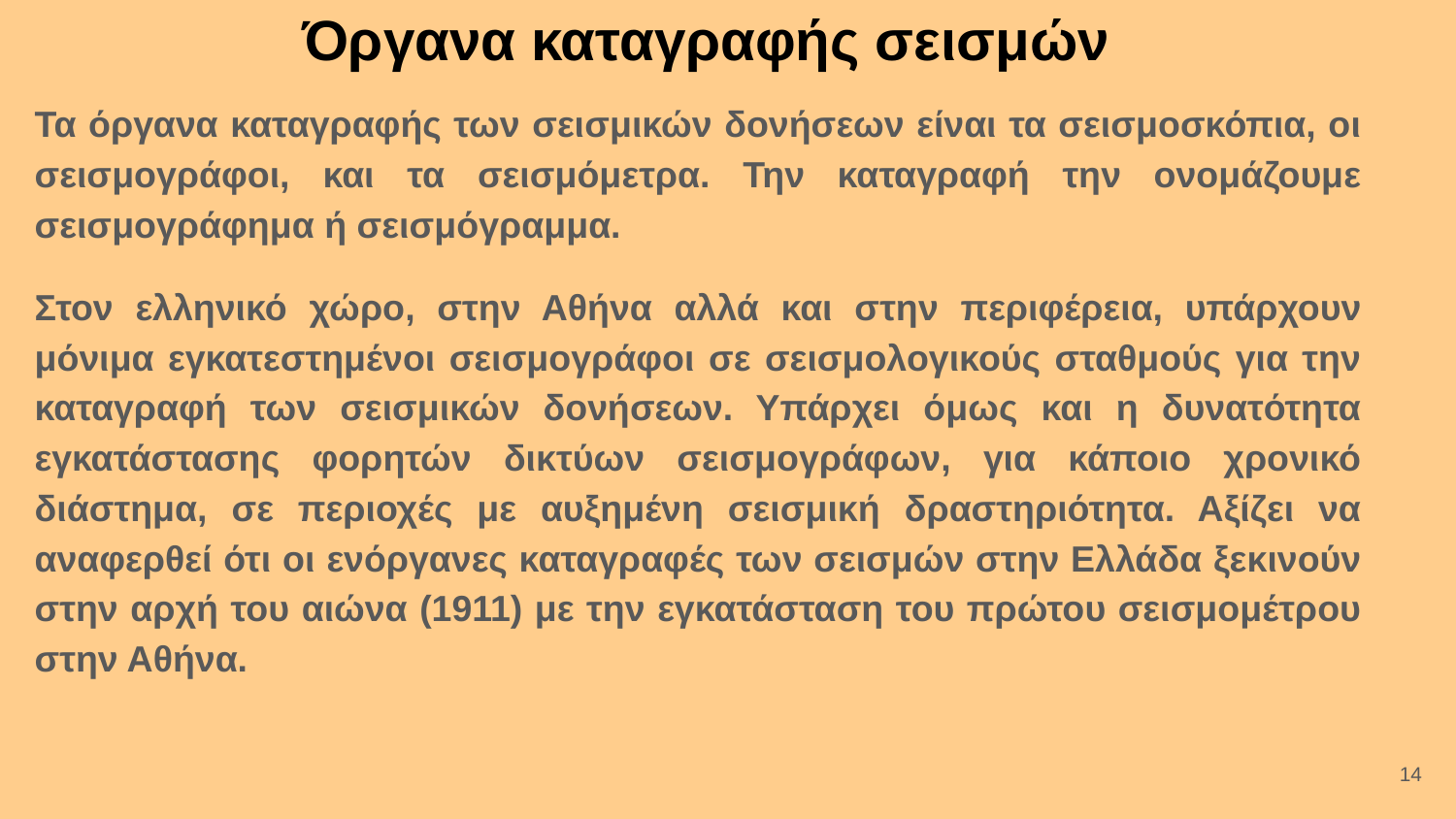

# Όργανα καταγραφής σεισμών
Τα όργανα καταγραφής των σεισμικών δονήσεων είναι τα σεισμοσκόπια, οι σεισμογράφοι, και τα σεισμόμετρα. Την καταγραφή την ονομάζουμε σεισμογράφημα ή σεισμόγραμμα.
Στον ελληνικό χώρο, στην Αθήνα αλλά και στην περιφέρεια, υπάρχουν μόνιμα εγκατεστημένοι σεισμογράφοι σε σεισμολογικούς σταθμούς για την καταγραφή των σεισμικών δονήσεων. Υπάρχει όμως και η δυνατότητα εγκατάστασης φορητών δικτύων σεισμογράφων, για κάποιο χρονικό διάστημα, σε περιοχές με αυξημένη σεισμική δραστηριότητα. Αξίζει να αναφερθεί ότι οι ενόργανες καταγραφές των σεισμών στην Ελλάδα ξεκινούν στην αρχή του αιώνα (1911) με την εγκατάσταση του πρώτου σεισμομέτρου στην Αθήνα.

14